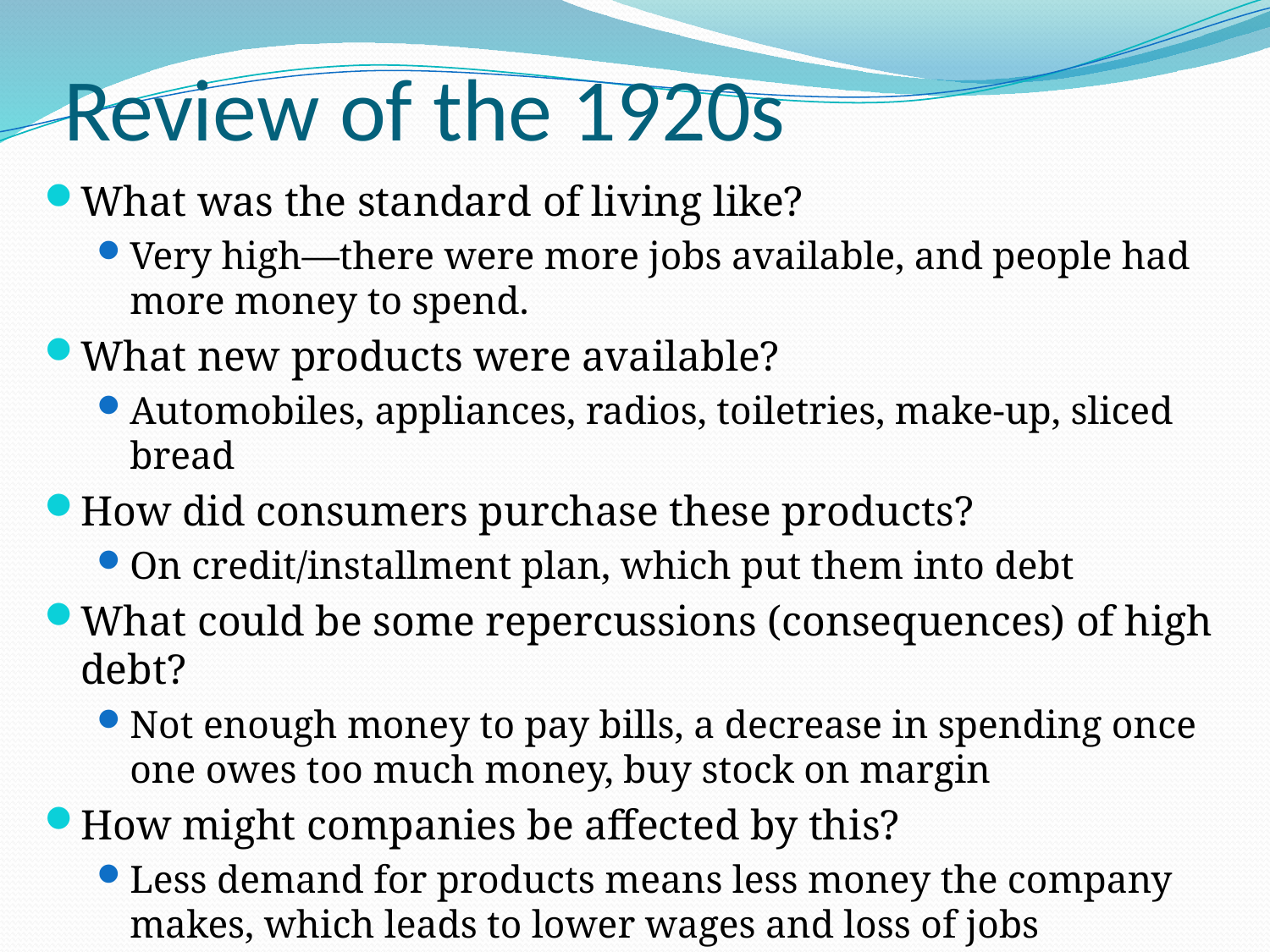

# Review of the 1920s
What was the standard of living like?
Very high—there were more jobs available, and people had more money to spend.
What new products were available?
Automobiles, appliances, radios, toiletries, make-up, sliced bread
How did consumers purchase these products?
On credit/installment plan, which put them into debt
What could be some repercussions (consequences) of high debt?
Not enough money to pay bills, a decrease in spending once one owes too much money, buy stock on margin
How might companies be affected by this?
Less demand for products means less money the company makes, which leads to lower wages and loss of jobs